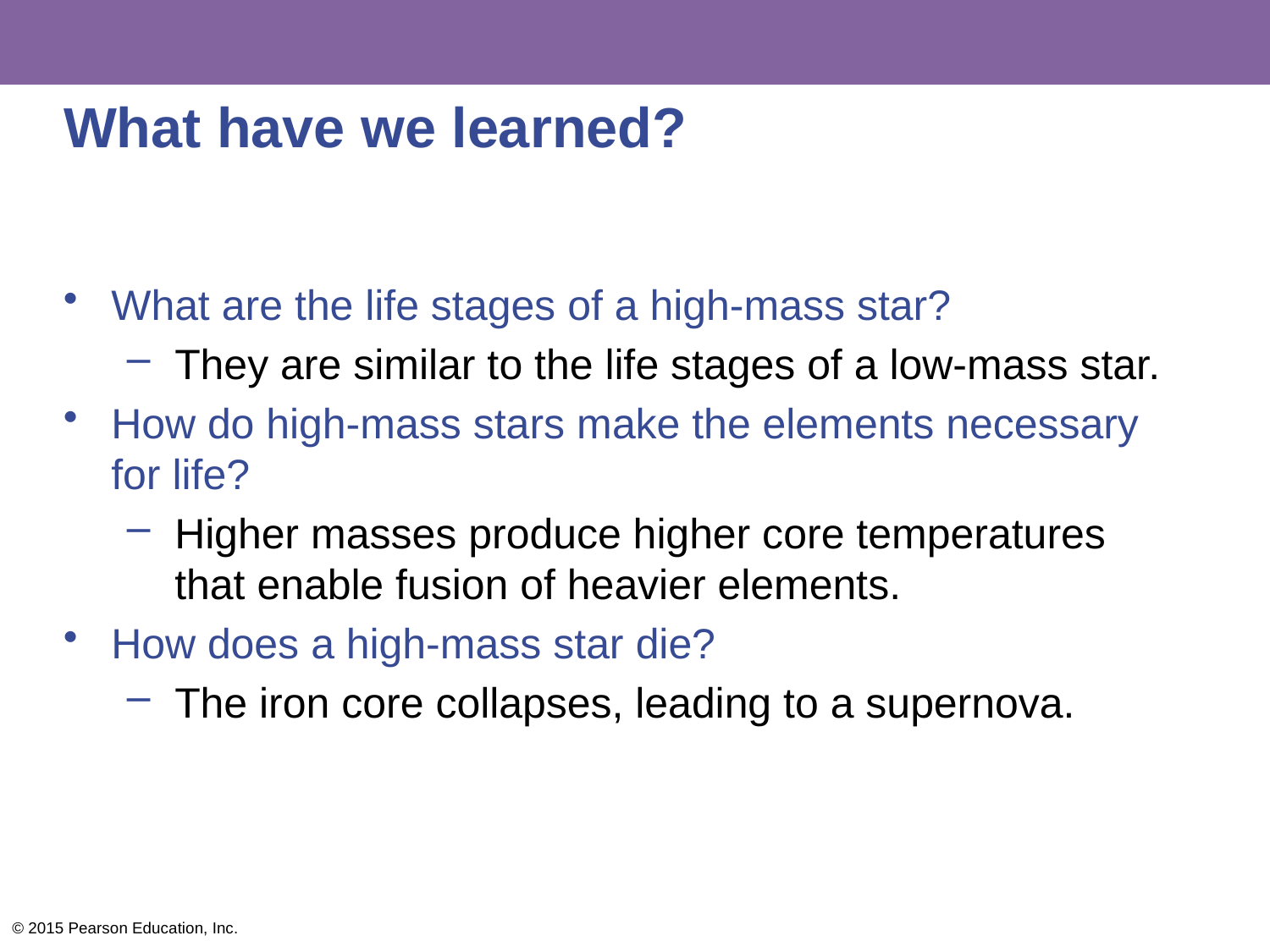

# What have we learned?
What are the life stages of a high-mass star?
They are similar to the life stages of a low-mass star.
How do high-mass stars make the elements necessary for life?
Higher masses produce higher core temperatures that enable fusion of heavier elements.
How does a high-mass star die?
The iron core collapses, leading to a supernova.
© 2015 Pearson Education, Inc.